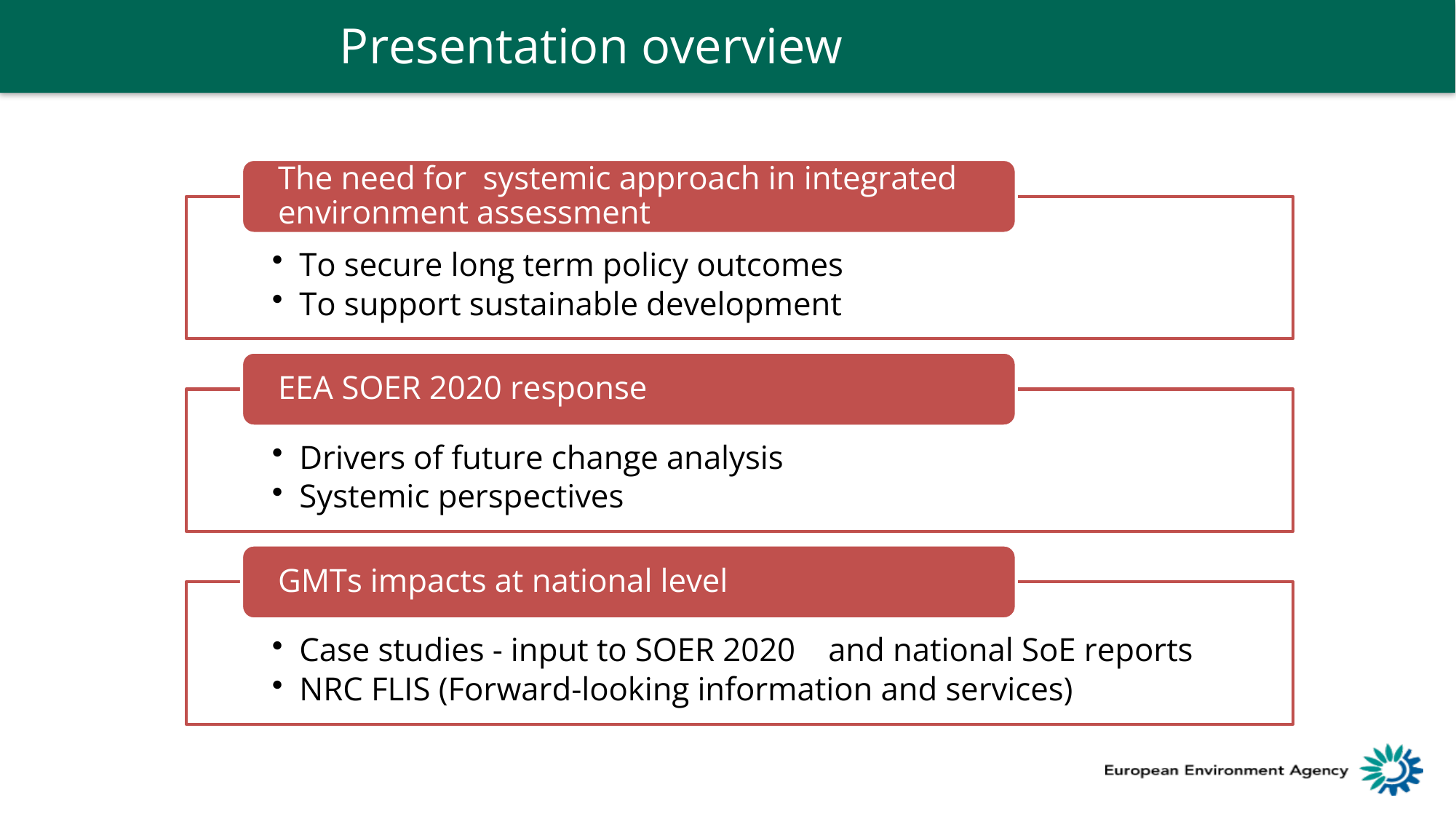

Presentation overview
To secure long term policy outcomes
To support sustainable development
The need for  systemic approach in integrated environment assessment
Drivers of future change analysis
Systemic perspectives
EEA SOER 2020 response
Case studies - input to SOER 2020    and national SoE reports
NRC FLIS (Forward-looking information and services)
GMTs impacts at national level